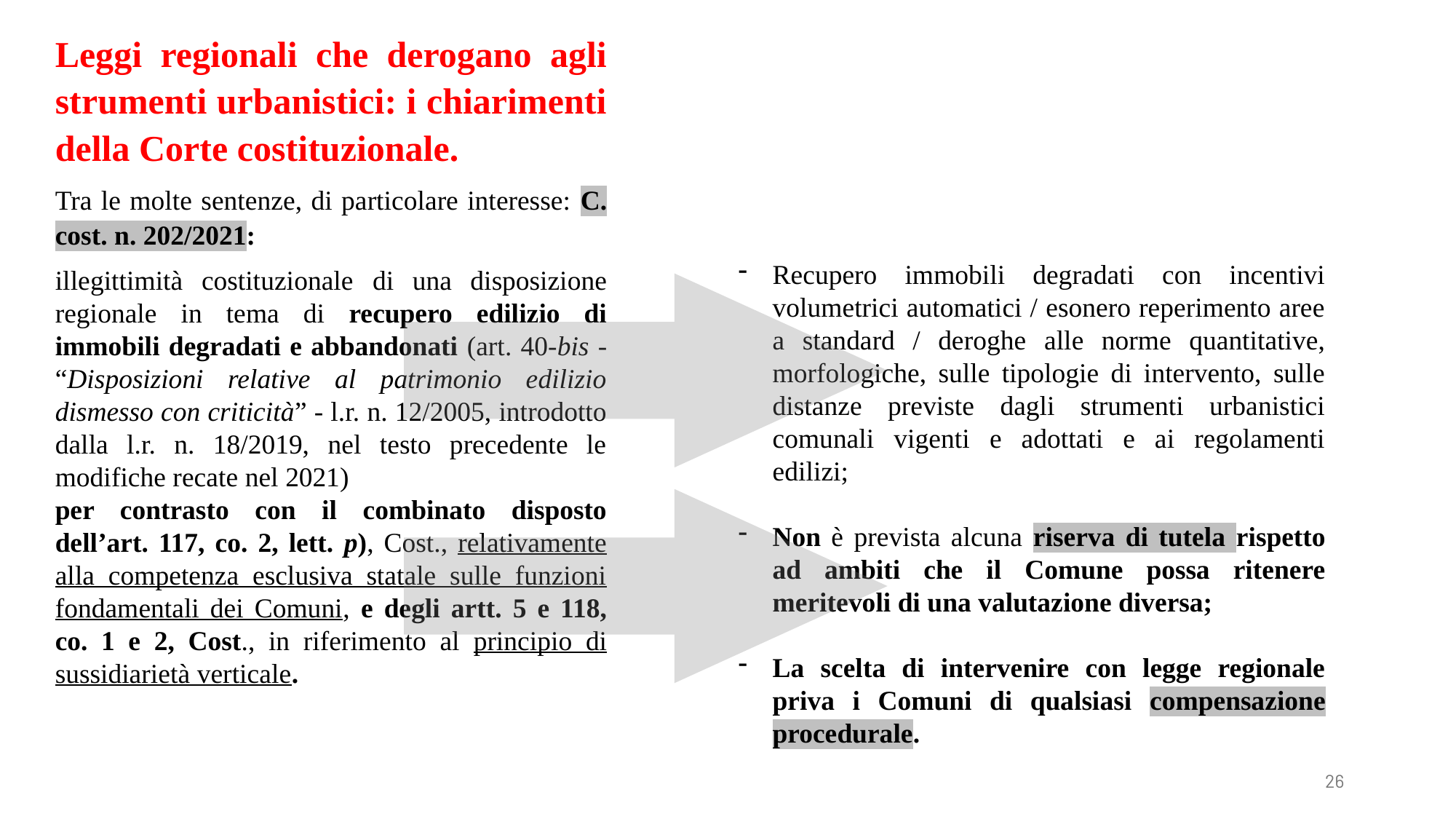

Leggi regionali che derogano agli strumenti urbanistici: i chiarimenti della Corte costituzionale.
Tra le molte sentenze, di particolare interesse: C. cost. n. 202/2021:
illegittimità costituzionale di una disposizione regionale in tema di recupero edilizio di immobili degradati e abbandonati (art. 40-bis - “Disposizioni relative al patrimonio edilizio dismesso con criticità” - l.r. n. 12/2005, introdotto dalla l.r. n. 18/2019, nel testo precedente le modifiche recate nel 2021)
per contrasto con il combinato disposto dell’art. 117, co. 2, lett. p), Cost., relativamente alla competenza esclusiva statale sulle funzioni fondamentali dei Comuni, e degli artt. 5 e 118, co. 1 e 2, Cost., in riferimento al principio di sussidiarietà verticale.
Recupero immobili degradati con incentivi volumetrici automatici / esonero reperimento aree a standard / deroghe alle norme quantitative, morfologiche, sulle tipologie di intervento, sulle distanze previste dagli strumenti urbanistici comunali vigenti e adottati e ai regolamenti edilizi;

Non è prevista alcuna riserva di tutela rispetto ad ambiti che il Comune possa ritenere meritevoli di una valutazione diversa;

La scelta di intervenire con legge regionale priva i Comuni di qualsiasi compensazione procedurale.

26